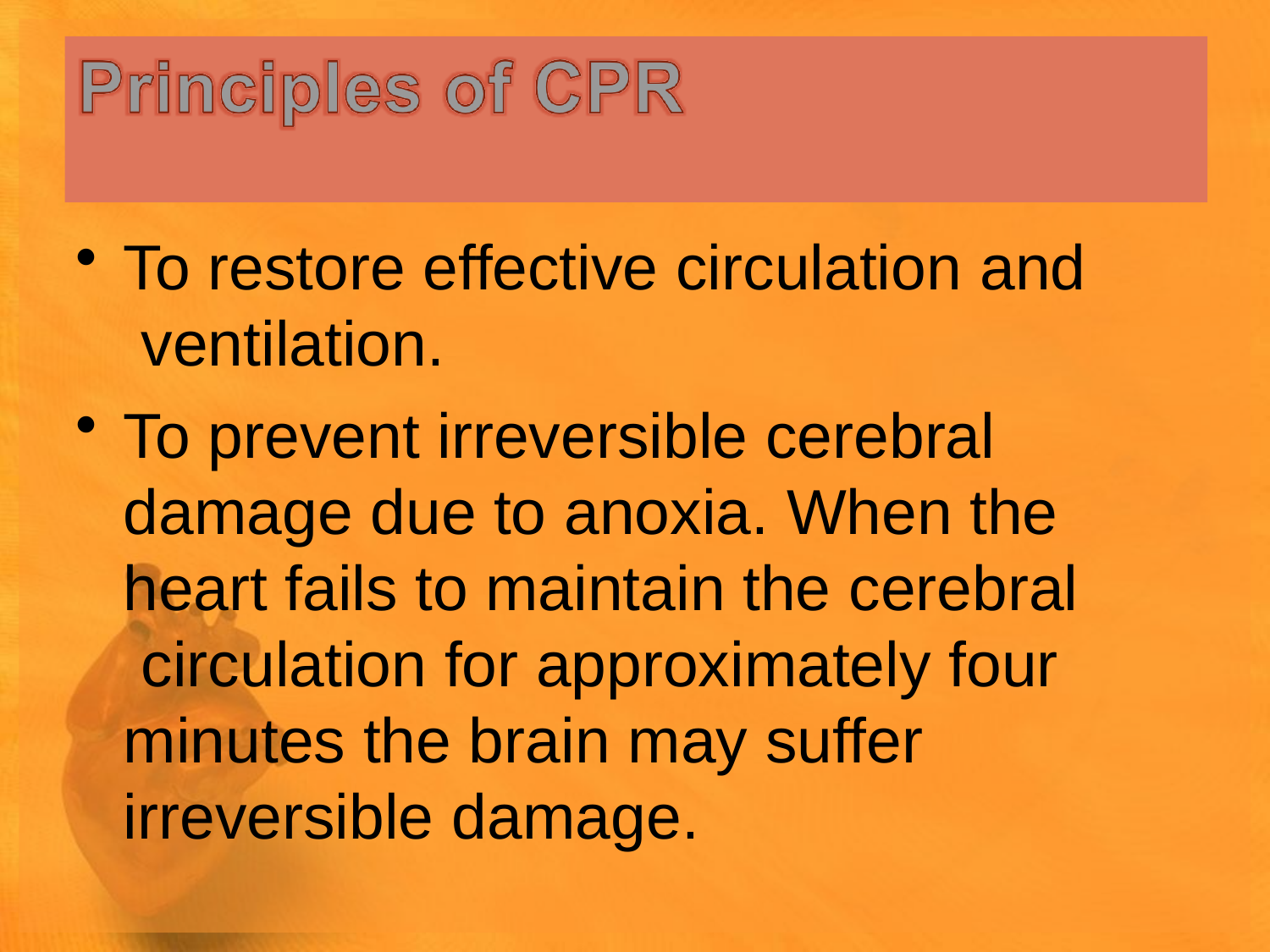

To restore effective circulation and  ventilation.
To prevent irreversible cerebral  damage due to anoxia. When the  heart fails to maintain the cerebral  circulation for approximately four  minutes the brain may suffer  irreversible damage.